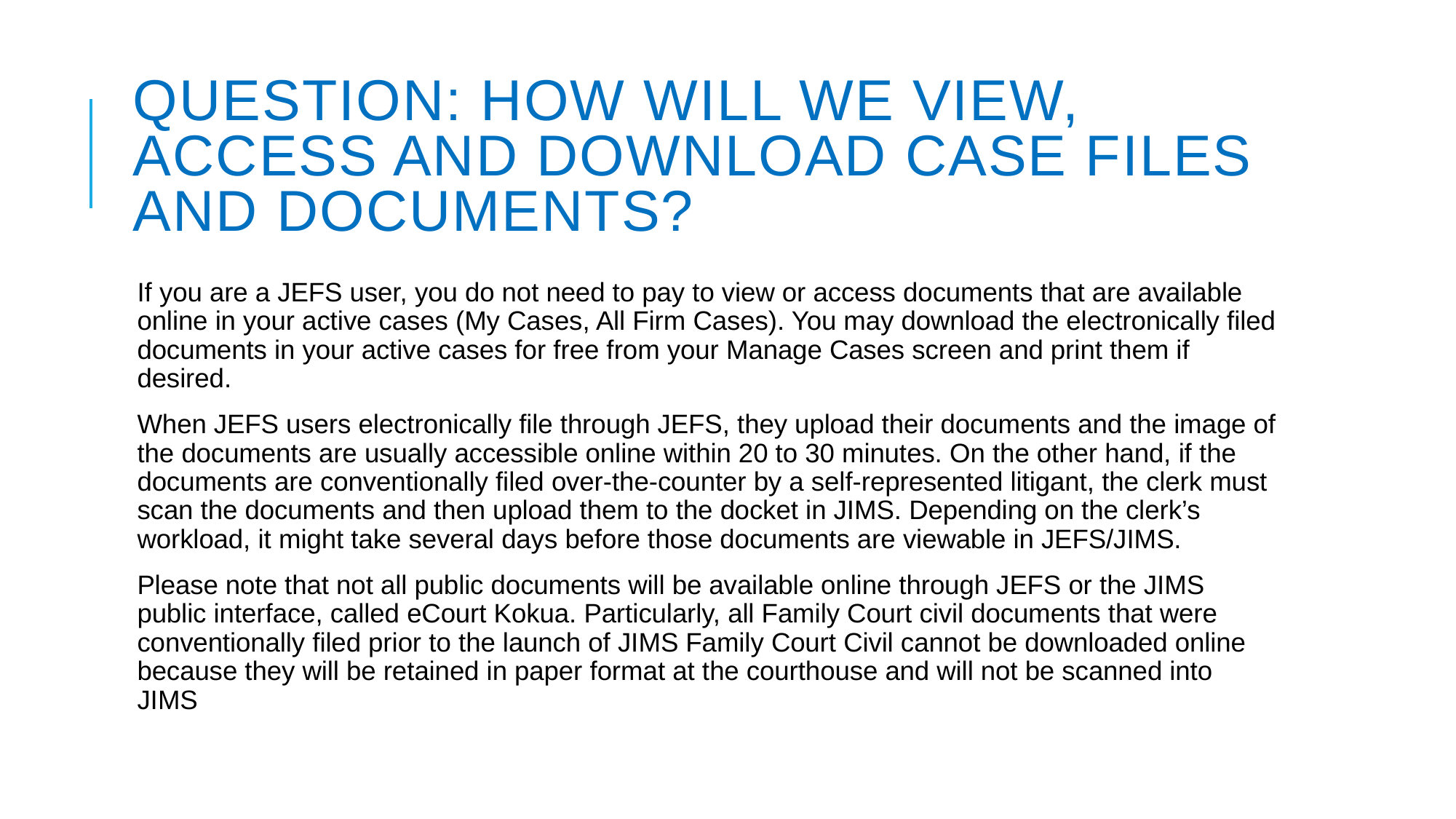

# Question: How will we view, access and download case files and documents?
If you are a JEFS user, you do not need to pay to view or access documents that are available online in your active cases (My Cases, All Firm Cases). You may download the electronically filed documents in your active cases for free from your Manage Cases screen and print them if desired.
When JEFS users electronically file through JEFS, they upload their documents and the image of the documents are usually accessible online within 20 to 30 minutes. On the other hand, if the documents are conventionally filed over-the-counter by a self-represented litigant, the clerk must scan the documents and then upload them to the docket in JIMS. Depending on the clerk’s workload, it might take several days before those documents are viewable in JEFS/JIMS.
Please note that not all public documents will be available online through JEFS or the JIMS public interface, called eCourt Kokua. Particularly, all Family Court civil documents that were conventionally filed prior to the launch of JIMS Family Court Civil cannot be downloaded online because they will be retained in paper format at the courthouse and will not be scanned into JIMS